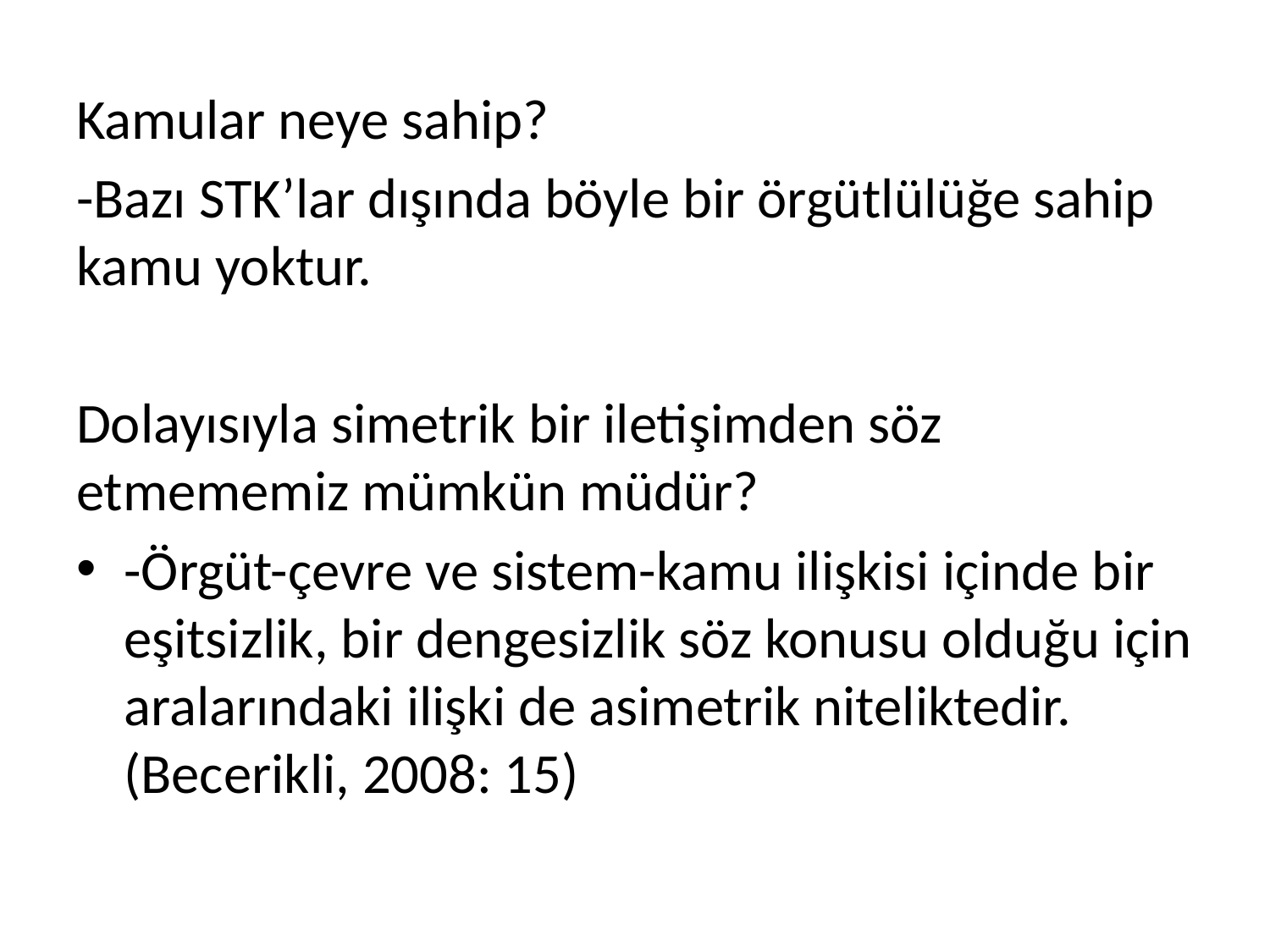

Kamular neye sahip?
-Bazı STK’lar dışında böyle bir örgütlülüğe sahip kamu yoktur.

Dolayısıyla simetrik bir iletişimden söz etmememiz mümkün müdür?
-Örgüt-çevre ve sistem-kamu ilişkisi içinde bir eşitsizlik, bir dengesizlik söz konusu olduğu için aralarındaki ilişki de asimetrik niteliktedir.  (Becerikli, 2008: 15)